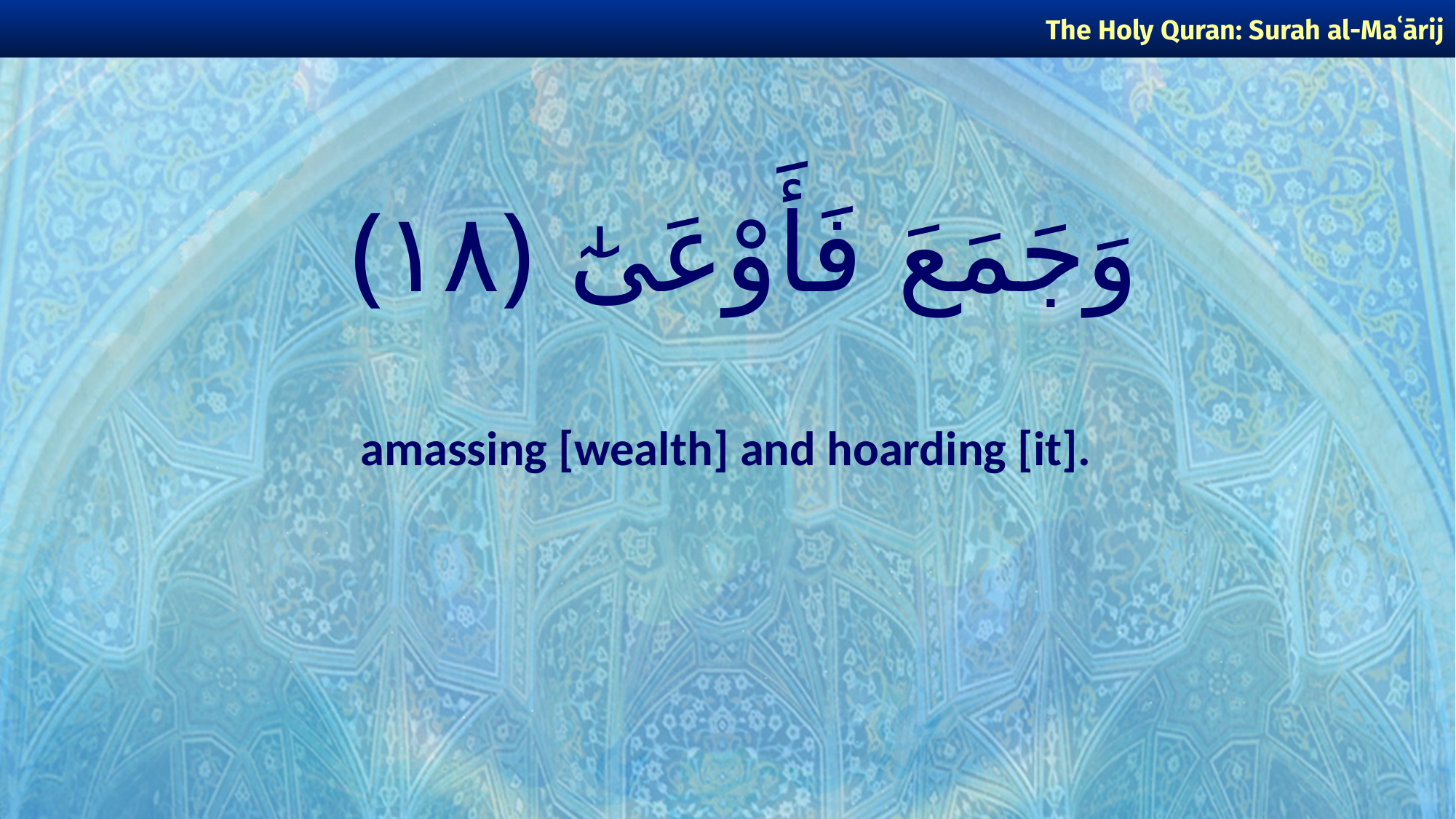

The Holy Quran: Surah al-Maʿārij
# وَجَمَعَ فَأَوْعَىٰٓ ﴿١٨﴾
amassing [wealth] and hoarding [it].